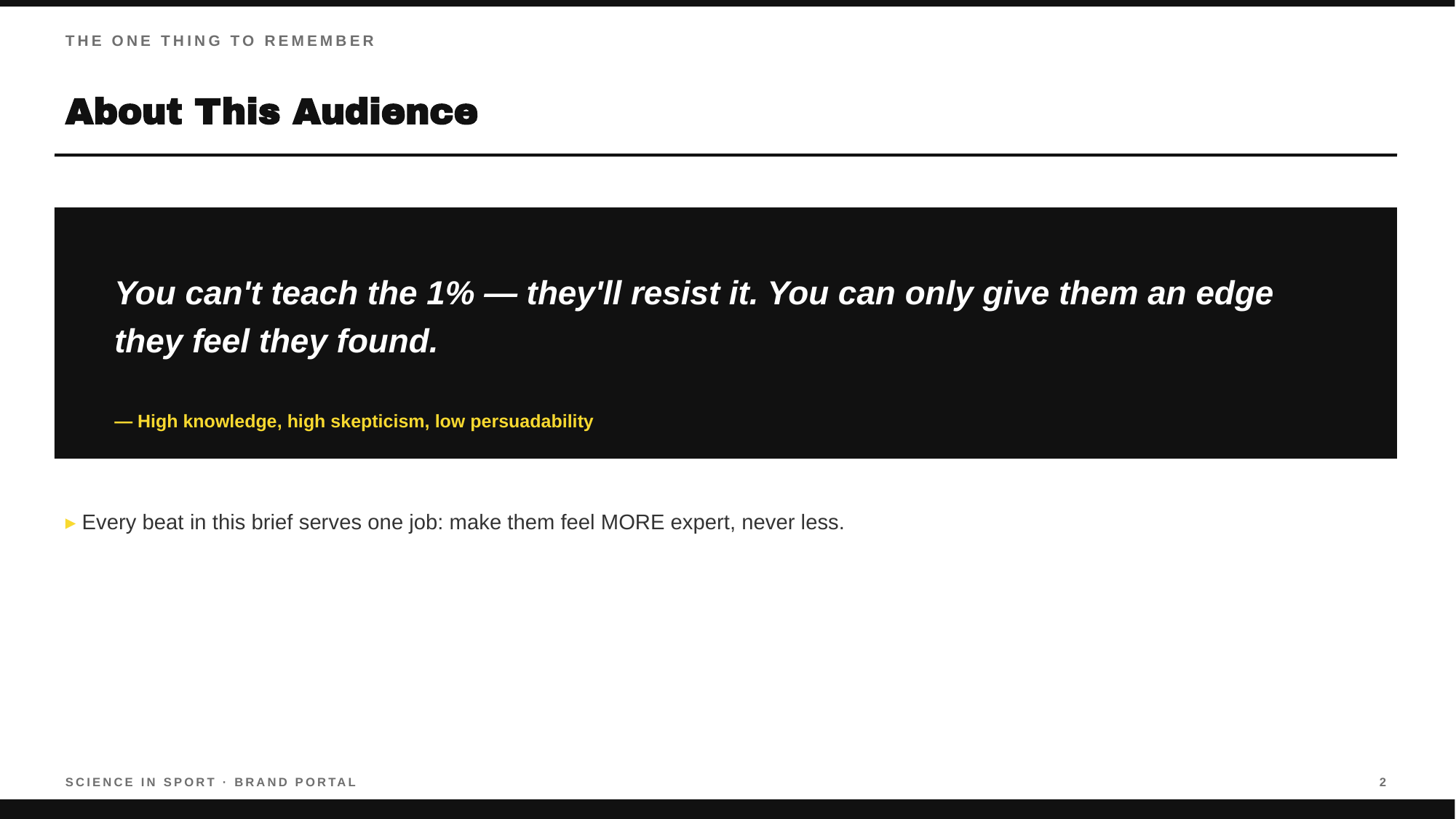

THE ONE THING TO REMEMBER
About This Audience

You can't teach the 1% — they'll resist it. You can only give them an edge they feel they found.
— High knowledge, high skepticism, low persuadability
▸ Every beat in this brief serves one job: make them feel MORE expert, never less.
SCIENCE IN SPORT · BRAND PORTAL
2